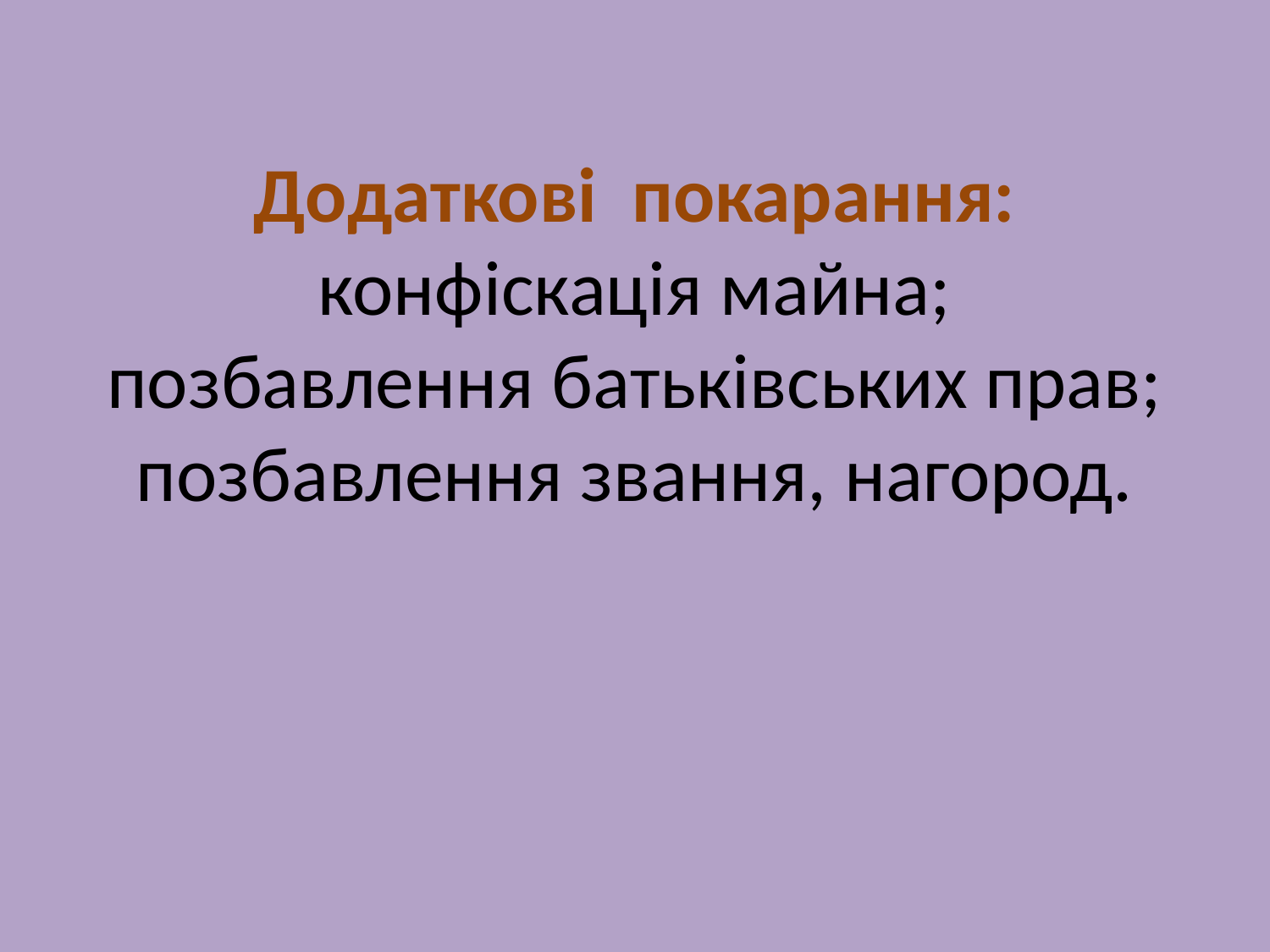

# Додаткові  покарання: конфіскація майна; позбавлення батьківських прав; позбавлення звання, нагород.